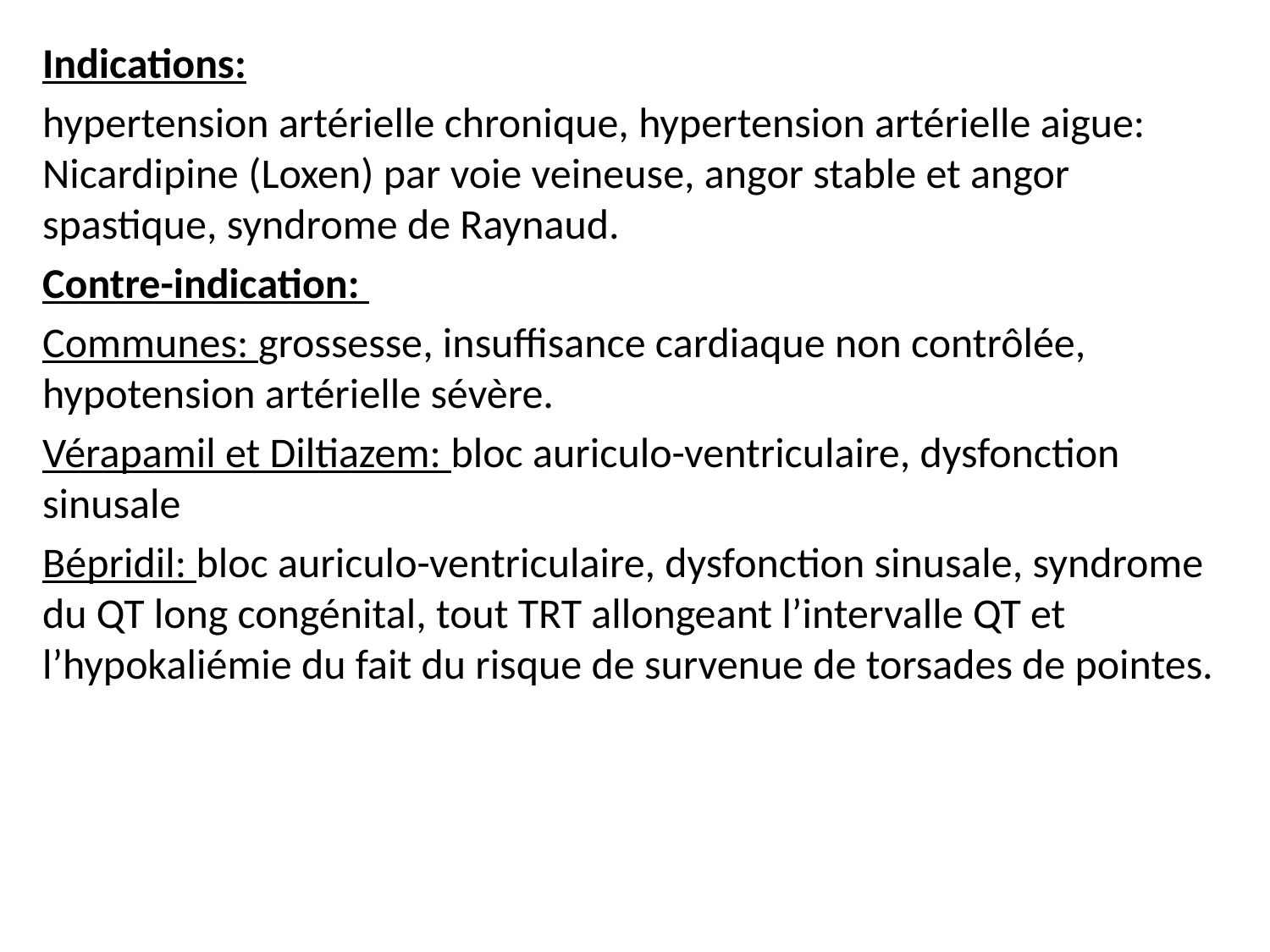

Indications:
hypertension artérielle chronique, hypertension artérielle aigue: Nicardipine (Loxen) par voie veineuse, angor stable et angor spastique, syndrome de Raynaud.
Contre-indication:
Communes: grossesse, insuffisance cardiaque non contrôlée, hypotension artérielle sévère.
Vérapamil et Diltiazem: bloc auriculo-ventriculaire, dysfonction sinusale
Bépridil: bloc auriculo-ventriculaire, dysfonction sinusale, syndrome du QT long congénital, tout TRT allongeant l’intervalle QT et l’hypokaliémie du fait du risque de survenue de torsades de pointes.